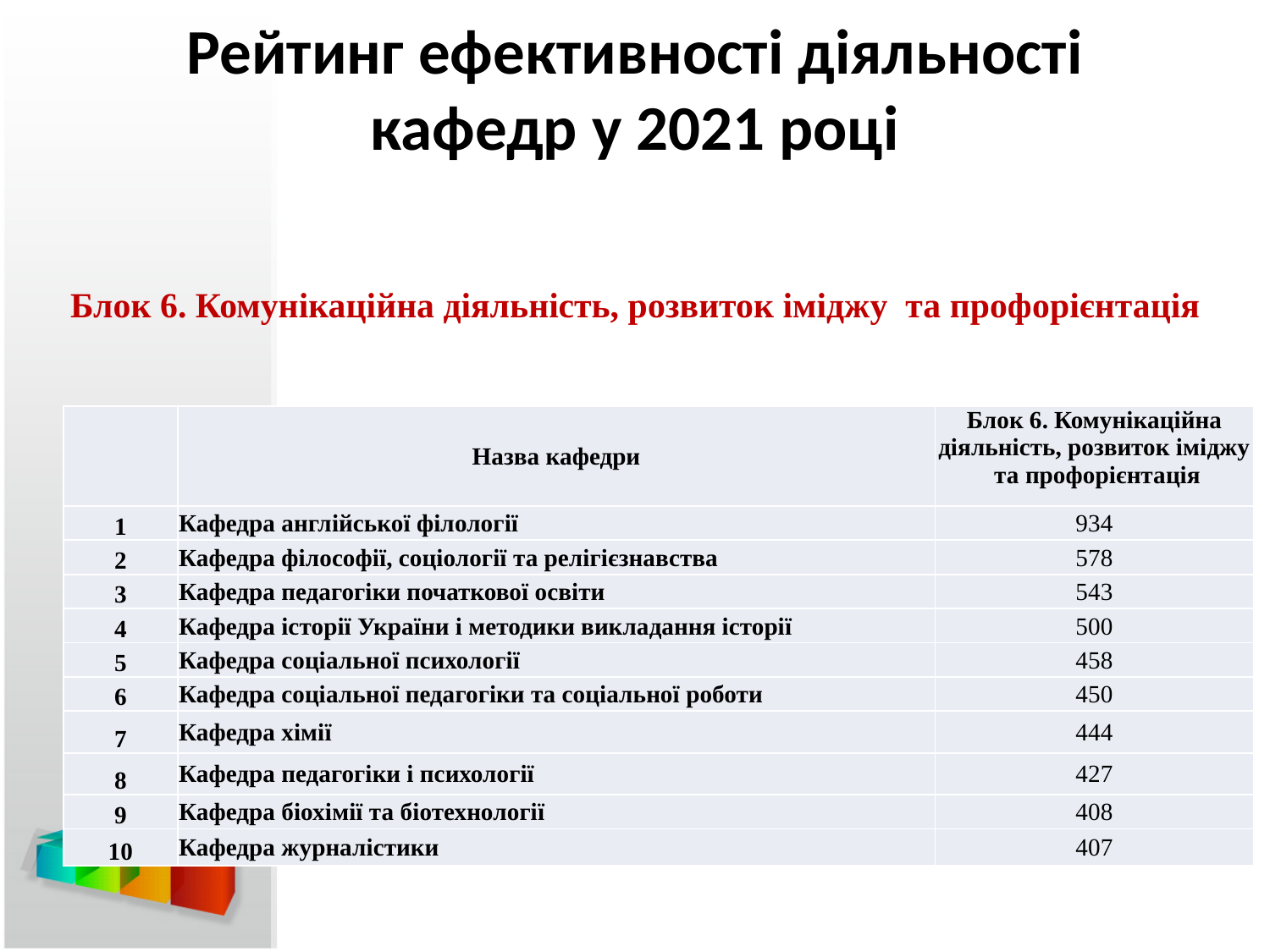

# Рейтинг ефективності діяльності кафедр у 2021 році
Блок 6. Комунікаційна діяльність, розвиток іміджу  та профорієнтація
|  | Назва кафедри | Блок 6. Комунікаційна діяльність, розвиток іміджу та профорієнтація |
| --- | --- | --- |
| 1 | Кафедра англійської філології | 934 |
| 2 | Кафедра філософії, соціології та релігієзнавства | 578 |
| 3 | Кафедра педагогіки початкової освіти | 543 |
| 4 | Кафедра історії України і методики викладання історії | 500 |
| 5 | Кафедра соціальної психології | 458 |
| 6 | Кафедра соціальної педагогіки та соціальної роботи | 450 |
| 7 | Кафедра хімії | 444 |
| 8 | Кафедра педагогіки і психології | 427 |
| 9 | Кафедра біохімії та біотехнології | 408 |
| 10 | Кафедра журналістики | 407 |